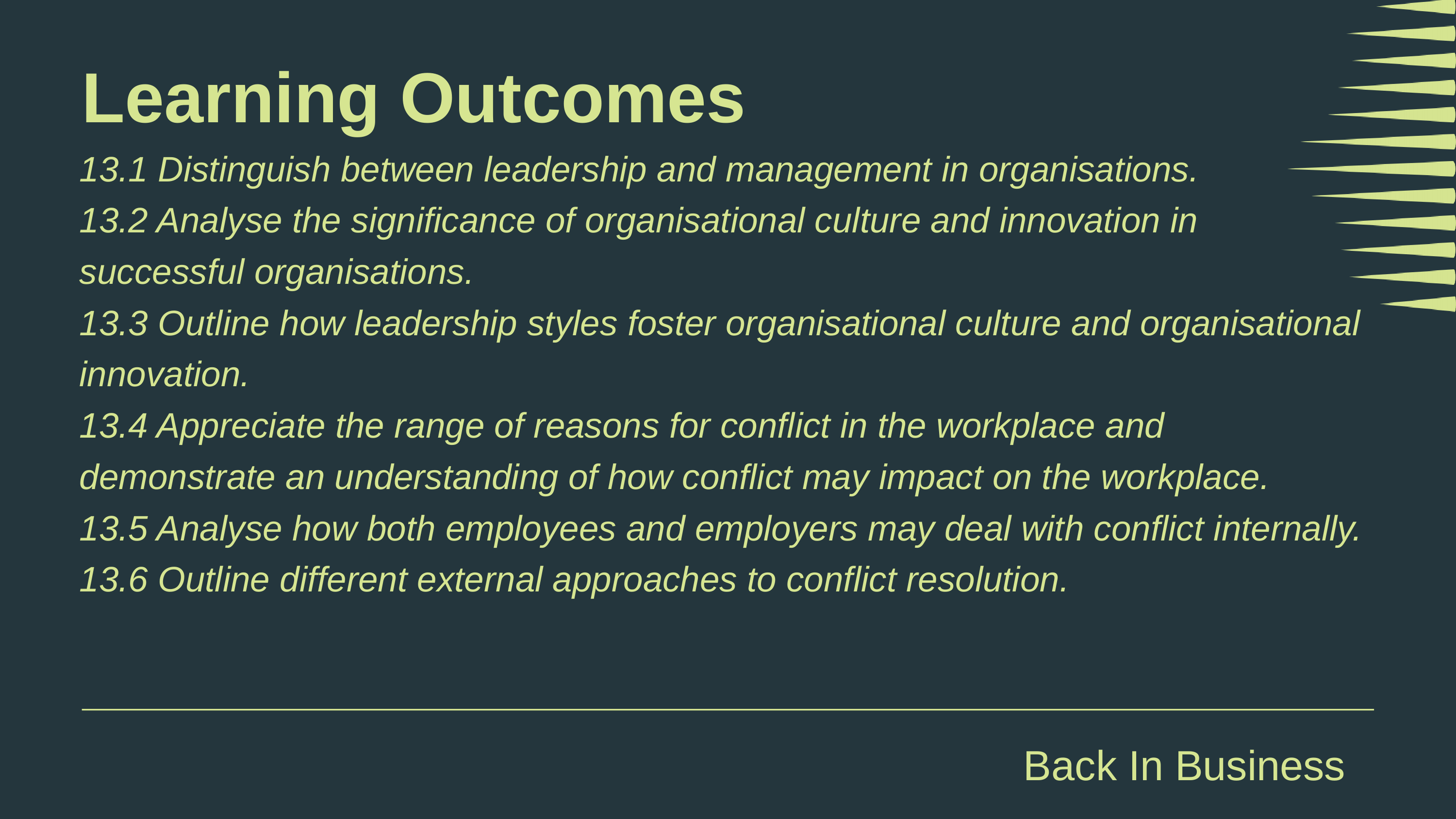

Learning Outcomes

13.1 Distinguish between leadership and management in organisations.
13.2 Analyse the significance of organisational culture and innovation in successful organisations.
13.3 Outline how leadership styles foster organisational culture and organisational innovation.
13.4 Appreciate the range of reasons for conflict in the workplace and demonstrate an understanding of how conflict may impact on the workplace.
13.5 Analyse how both employees and employers may deal with conflict internally.
13.6 Outline different external approaches to conflict resolution.

Back In Business